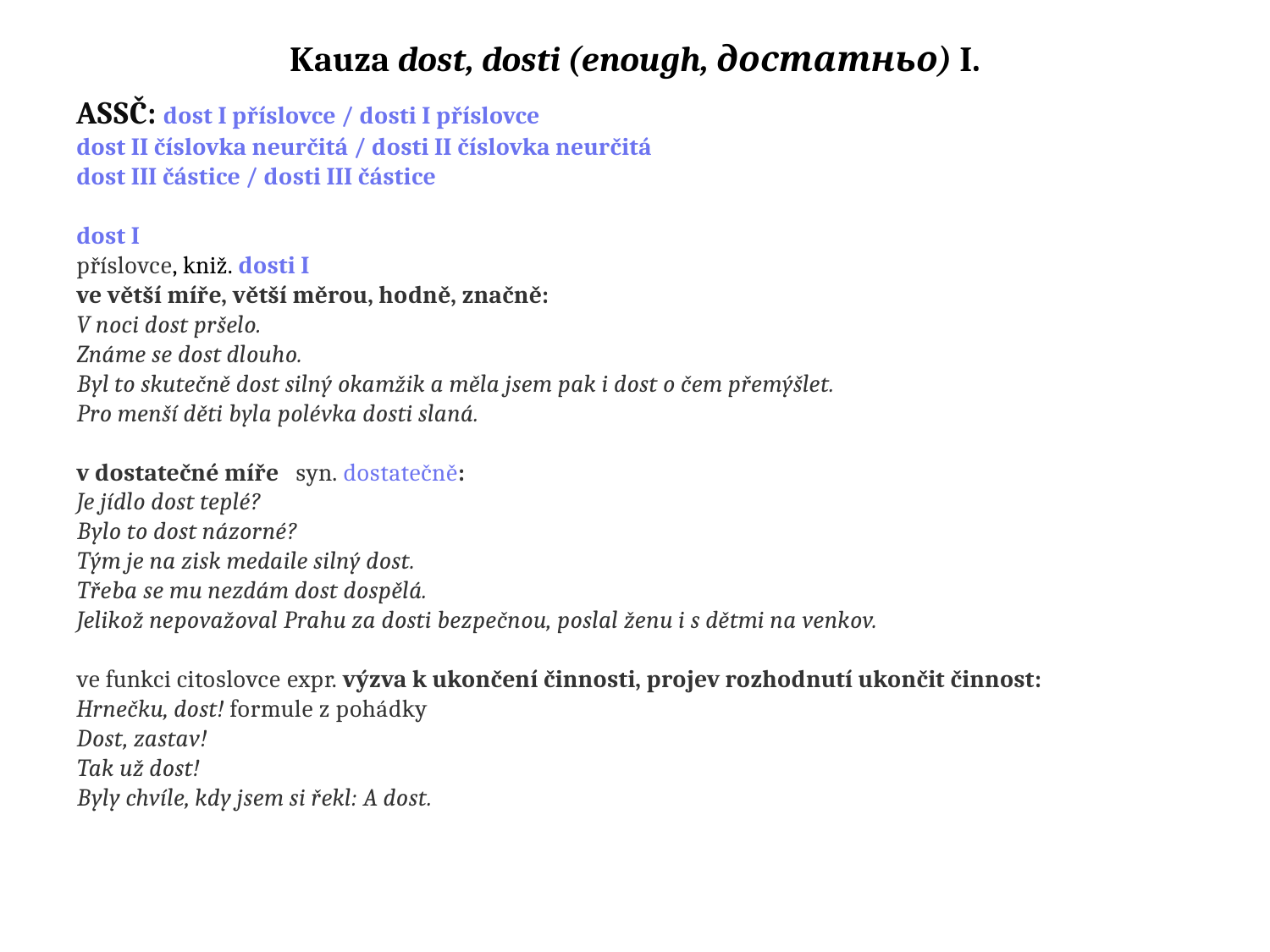

# Kauza dost, dosti (enough, достатньо) I.
ASSČ: dost I příslovce / dosti I příslovce
dost II číslovka neurčitá / dosti II číslovka neurčitá
dost III částice / dosti III částice

dost I
příslovce, kniž. dosti I
ve větší míře, větší měrou, hodně, značně:
V noci dost pršelo.
Známe se dost dlouho.
Byl to skutečně dost silný okamžik a měla jsem pak i dost o čem přemýšlet.
Pro menší děti byla polévka dosti slaná.

v dostatečné míře   syn. dostatečně:
Je jídlo dost teplé?
Bylo to dost názorné?
Tým je na zisk medaile silný dost.
Třeba se mu nezdám dost dospělá.
Jelikož nepovažoval Prahu za dosti bezpečnou, poslal ženu i s dětmi na venkov.

ve funkci citoslovce expr. výzva k ukončení činnosti, projev rozhodnutí ukončit činnost:
Hrnečku, dost! formule z pohádky
Dost, zastav!
Tak už dost!
Byly chvíle, kdy jsem si řekl: A dost.